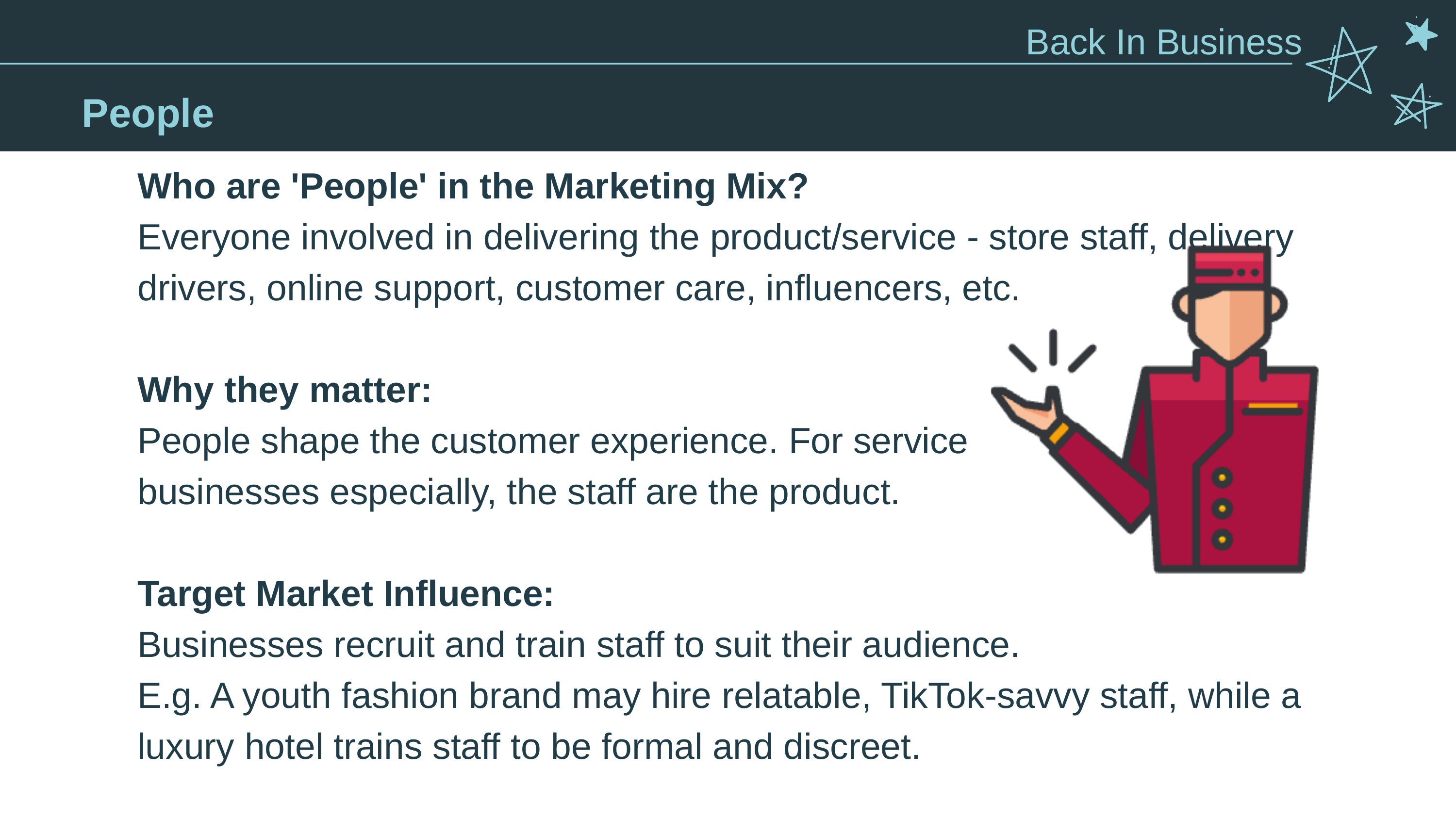

Back In Business

People
Pricing - Types of pricing strategies

People
Who are 'People' in the Marketing Mix?
Everyone involved in delivering the product/service - store staff, delivery drivers, online support, customer care, influencers, etc.

Why they matter:
People shape the customer experience. For service
businesses especially, the staff are the product.

Target Market Influence:
Businesses recruit and train staff to suit their audience.
E.g. A youth fashion brand may hire relatable, TikTok-savvy staff, while a luxury hotel trains staff to be formal and discreet.